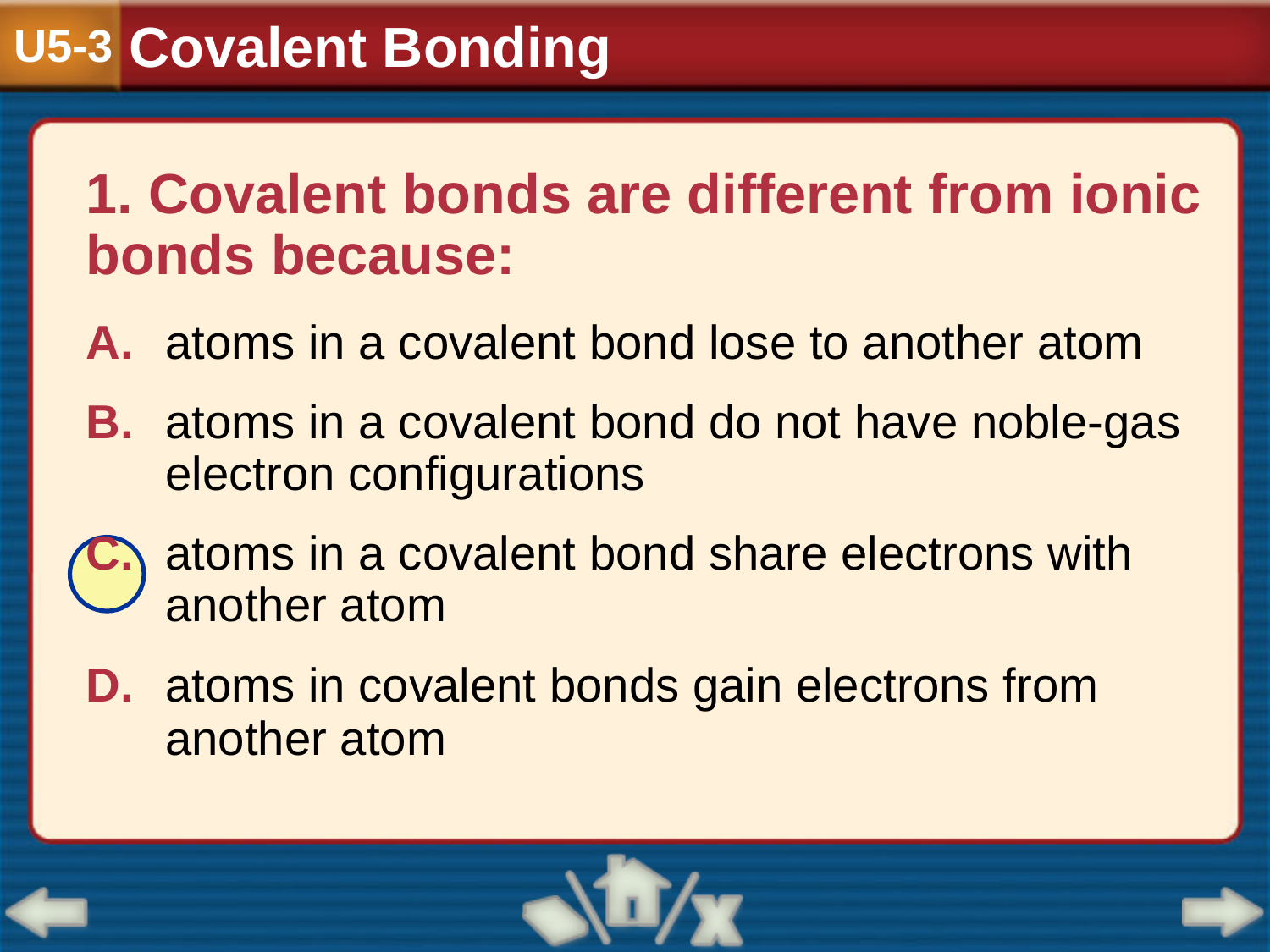

Covalent Bonding
U5-3
1. Covalent bonds are different from ionic bonds because:
A.	atoms in a covalent bond lose to another atom
B.	atoms in a covalent bond do not have noble-gas 	electron configurations
C.	atoms in a covalent bond share electrons with 	another atom
D.	atoms in covalent bonds gain electrons from 	another atom